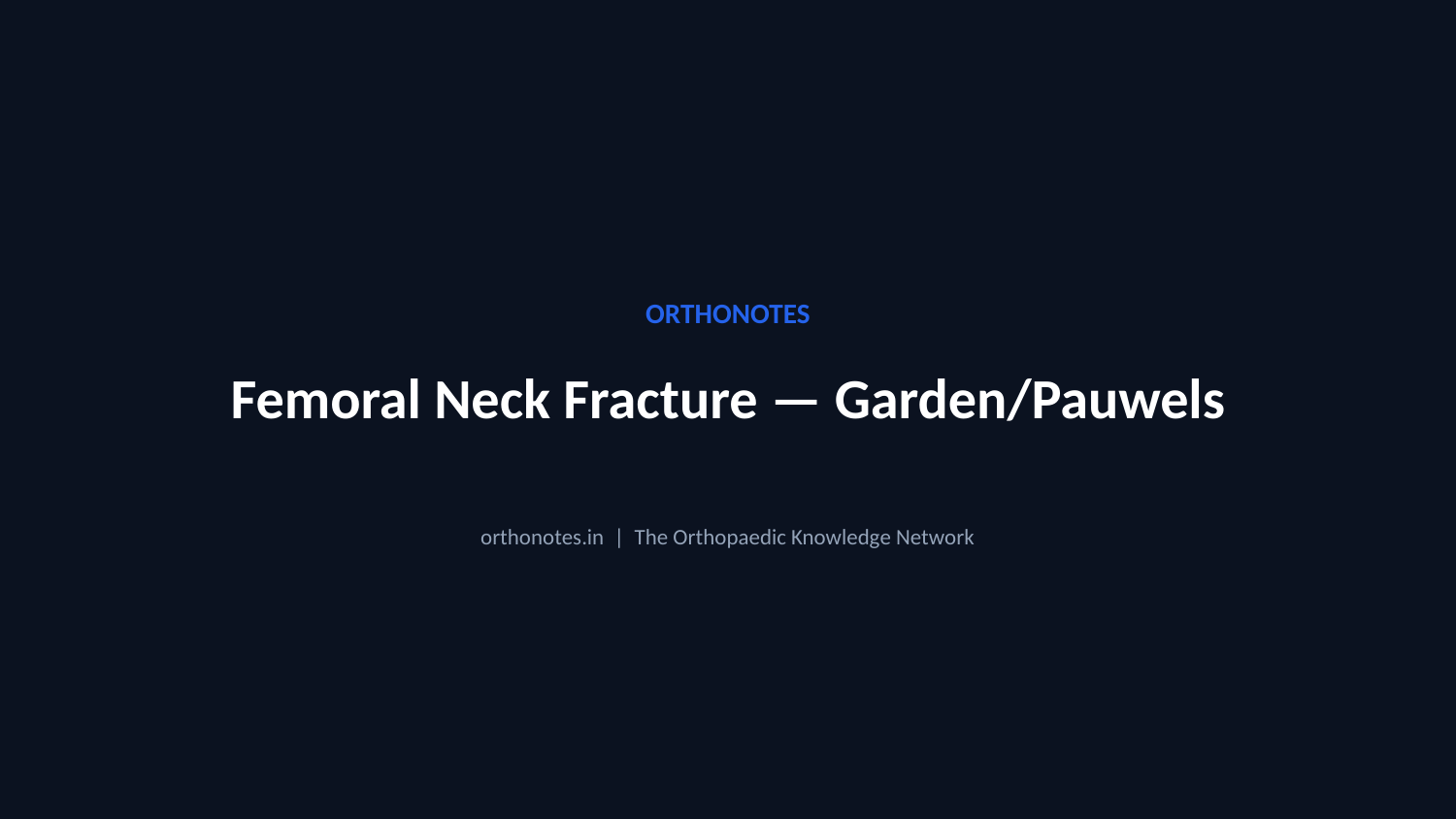

ORTHONOTES
Femoral Neck Fracture — Garden/Pauwels
orthonotes.in  |  The Orthopaedic Knowledge Network